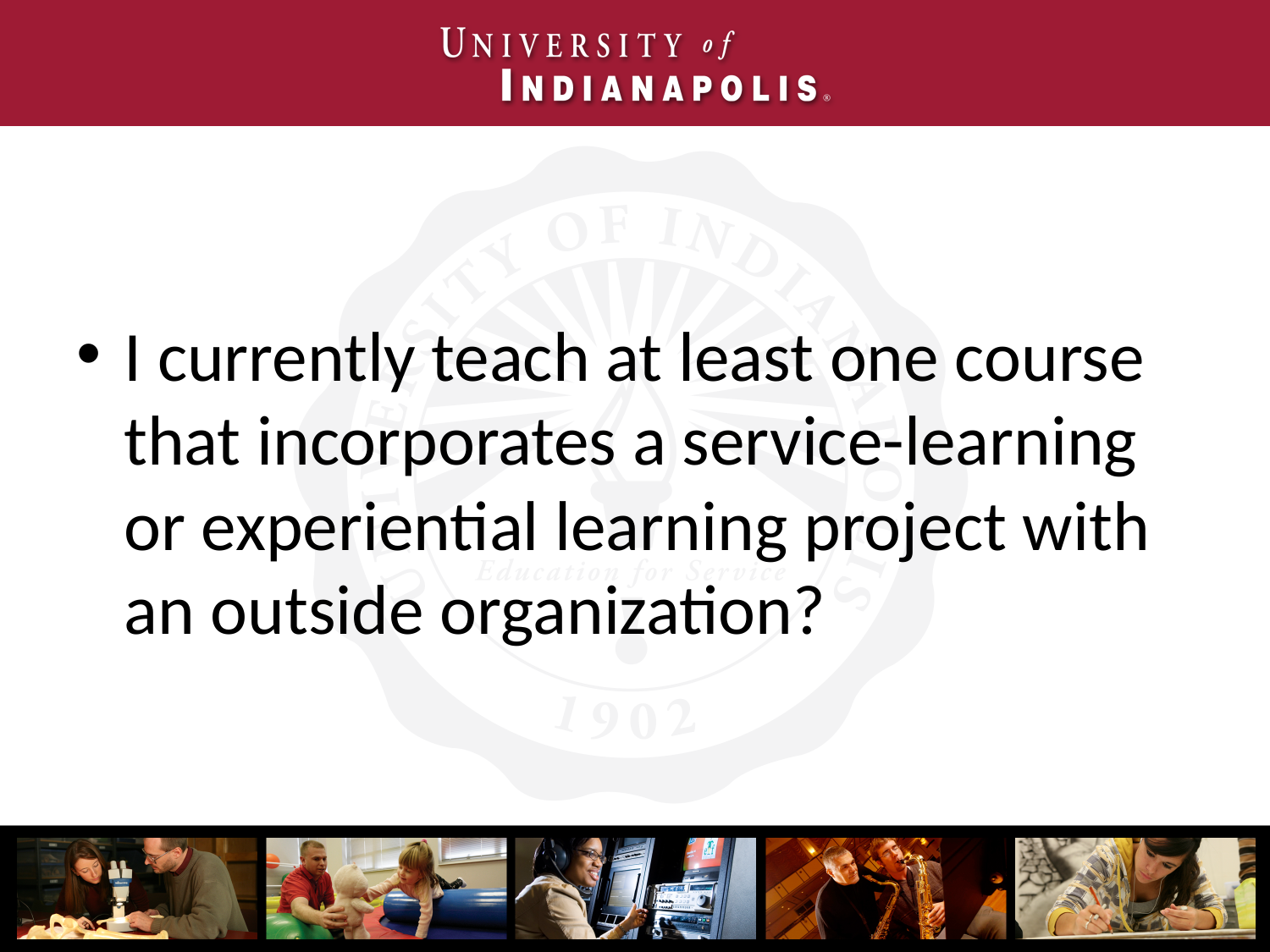

I currently teach at least one course that incorporates a service-learning or experiential learning project with an outside organization?